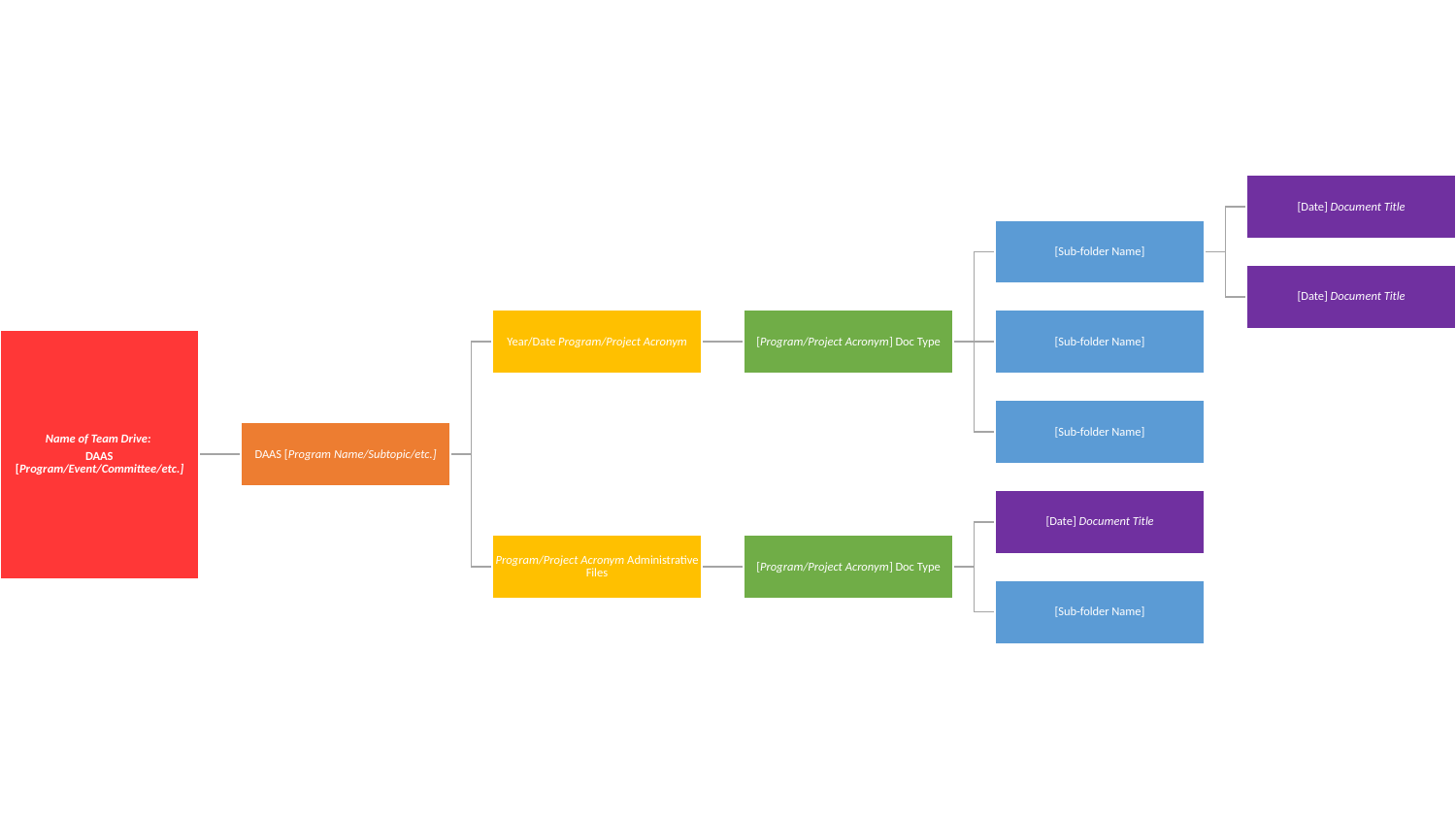

[Date] Document Title

[Sub-folder Name]

[Date] Document Title

Year/Date Program/Project Acronym

[Program/Project Acronym] Doc Type

[Sub-folder Name]

Name of Team Drive:
DAAS [Program/Event/Committee/etc.]

[Sub-folder Name]

DAAS [Program Name/Subtopic/etc.]

[Date] Document Title

Program/Project Acronym Administrative Files

[Program/Project Acronym] Doc Type

[Sub-folder Name]